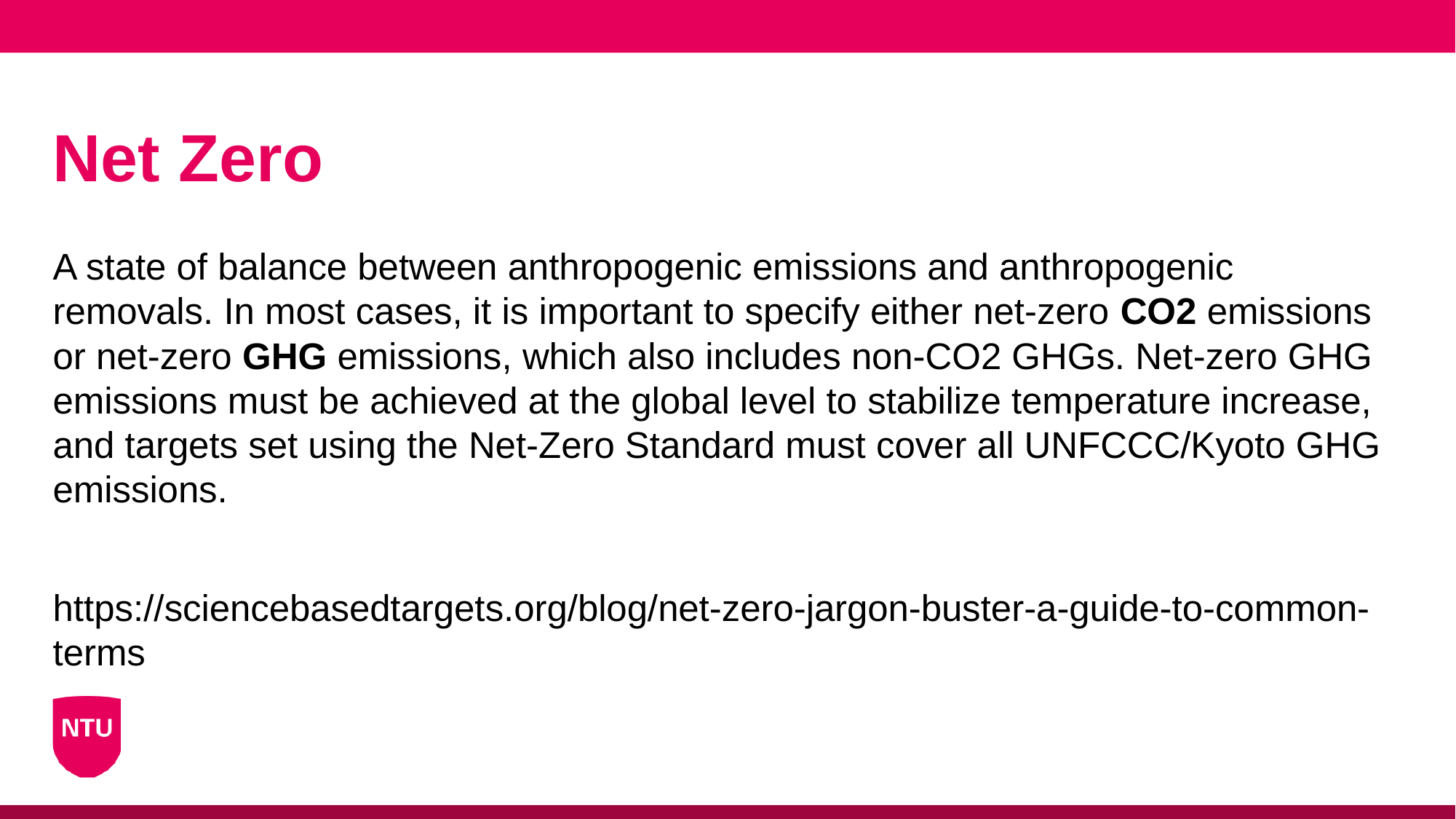

# Net Zero
A state of balance between anthropogenic emissions and anthropogenic removals. In most cases, it is important to specify either net-zero CO2 emissions or net-zero GHG emissions, which also includes non-CO2 GHGs. Net-zero GHG emissions must be achieved at the global level to stabilize temperature increase, and targets set using the Net-Zero Standard must cover all UNFCCC/Kyoto GHG emissions.

https://sciencebasedtargets.org/blog/net-zero-jargon-buster-a-guide-to-common-terms